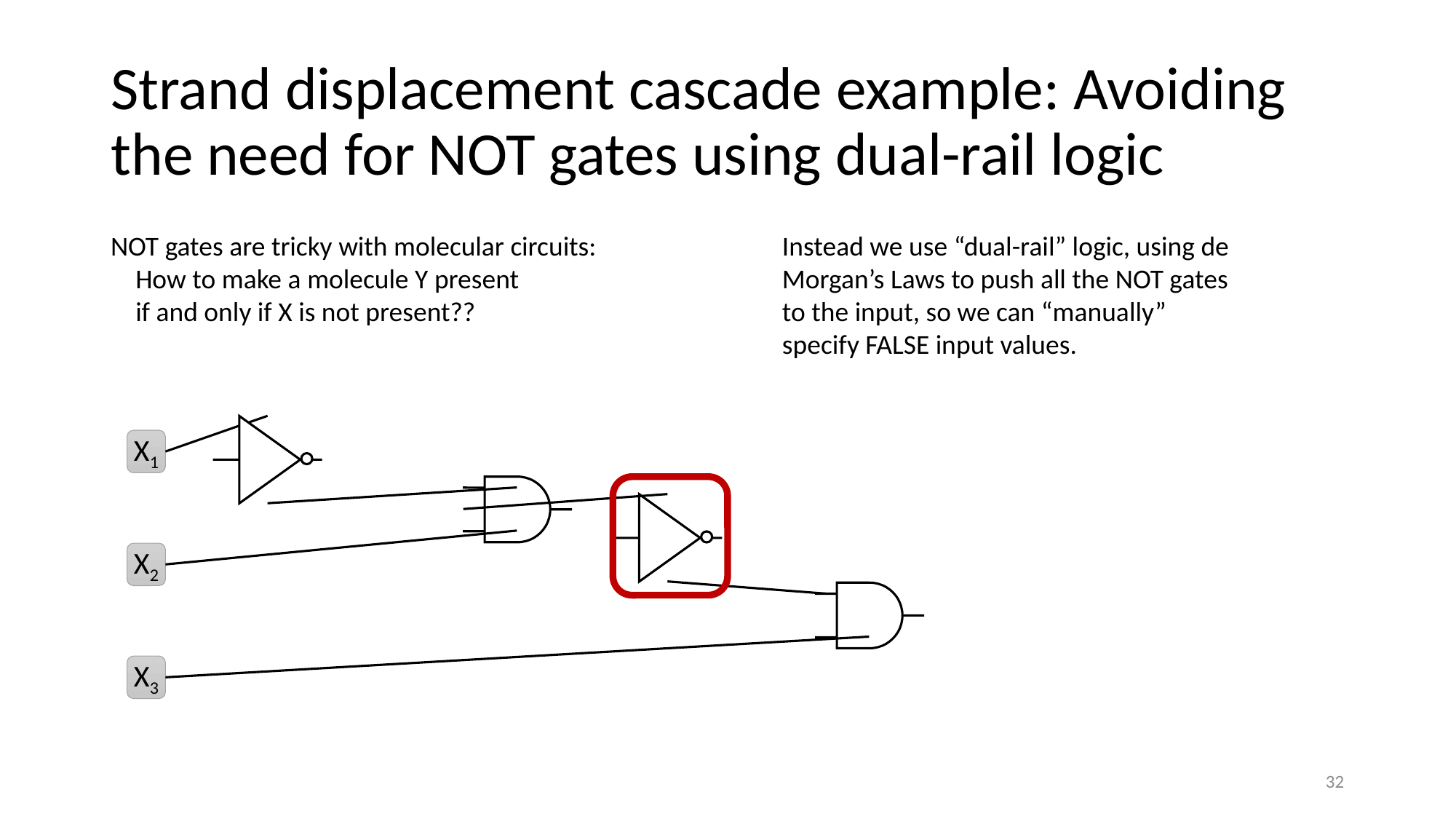

# Strand displacement cascade example: Avoiding the need for NOT gates using dual-rail logic
NOT gates are tricky with molecular circuits:
    How to make a molecule Y present
    if and only if X is not present??
Instead we use “dual-rail” logic, using de Morgan’s Laws to push all the NOT gates to the input, so we can “manually” specify FALSE input values.

X1

X2

X3
32